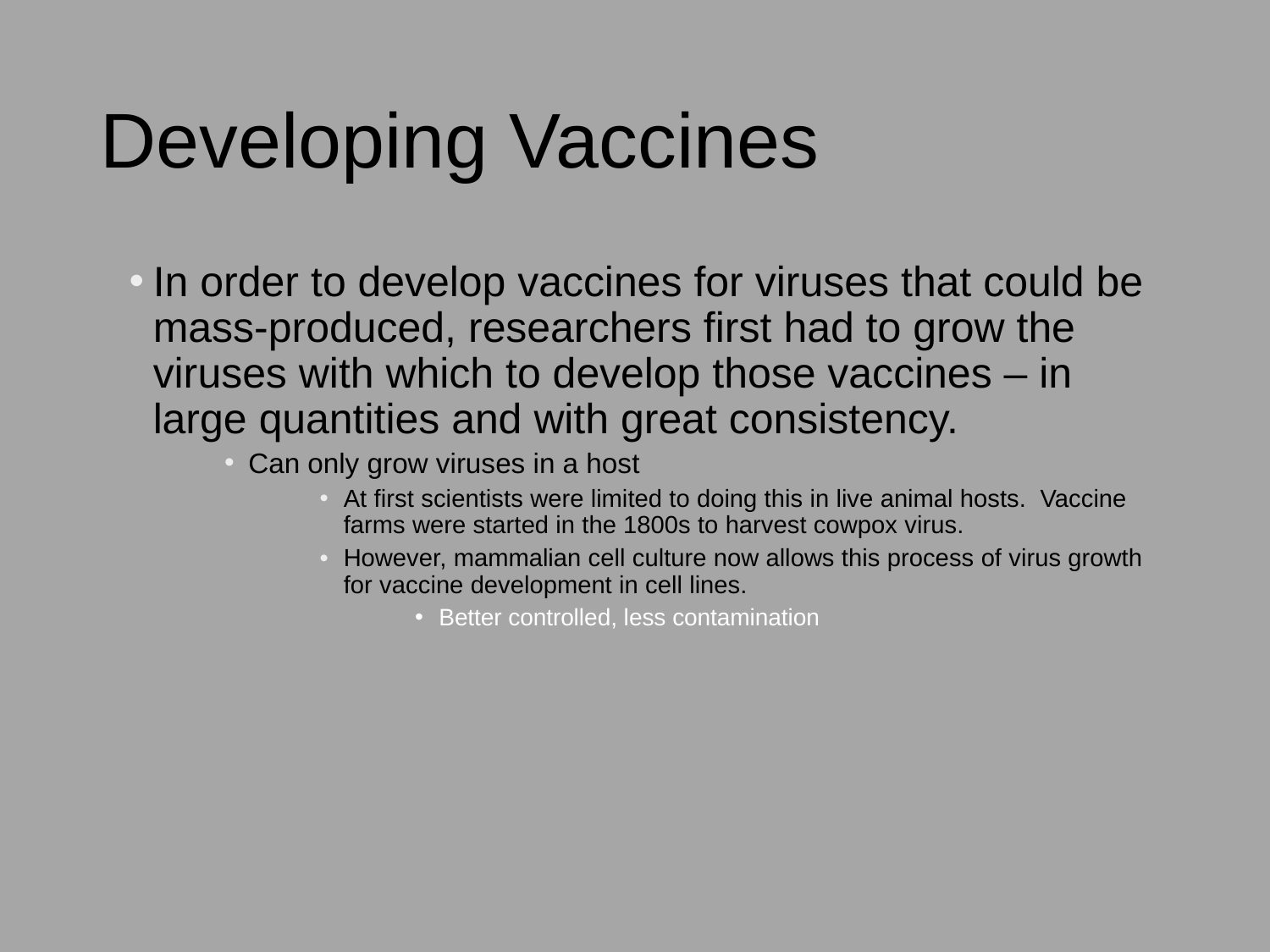

# Developing Vaccines
In order to develop vaccines for viruses that could be mass-produced, researchers first had to grow the viruses with which to develop those vaccines – in large quantities and with great consistency.
Can only grow viruses in a host
At first scientists were limited to doing this in live animal hosts.  Vaccine farms were started in the 1800s to harvest cowpox virus.
However, mammalian cell culture now allows this process of virus growth for vaccine development in cell lines.
Better controlled, less contamination